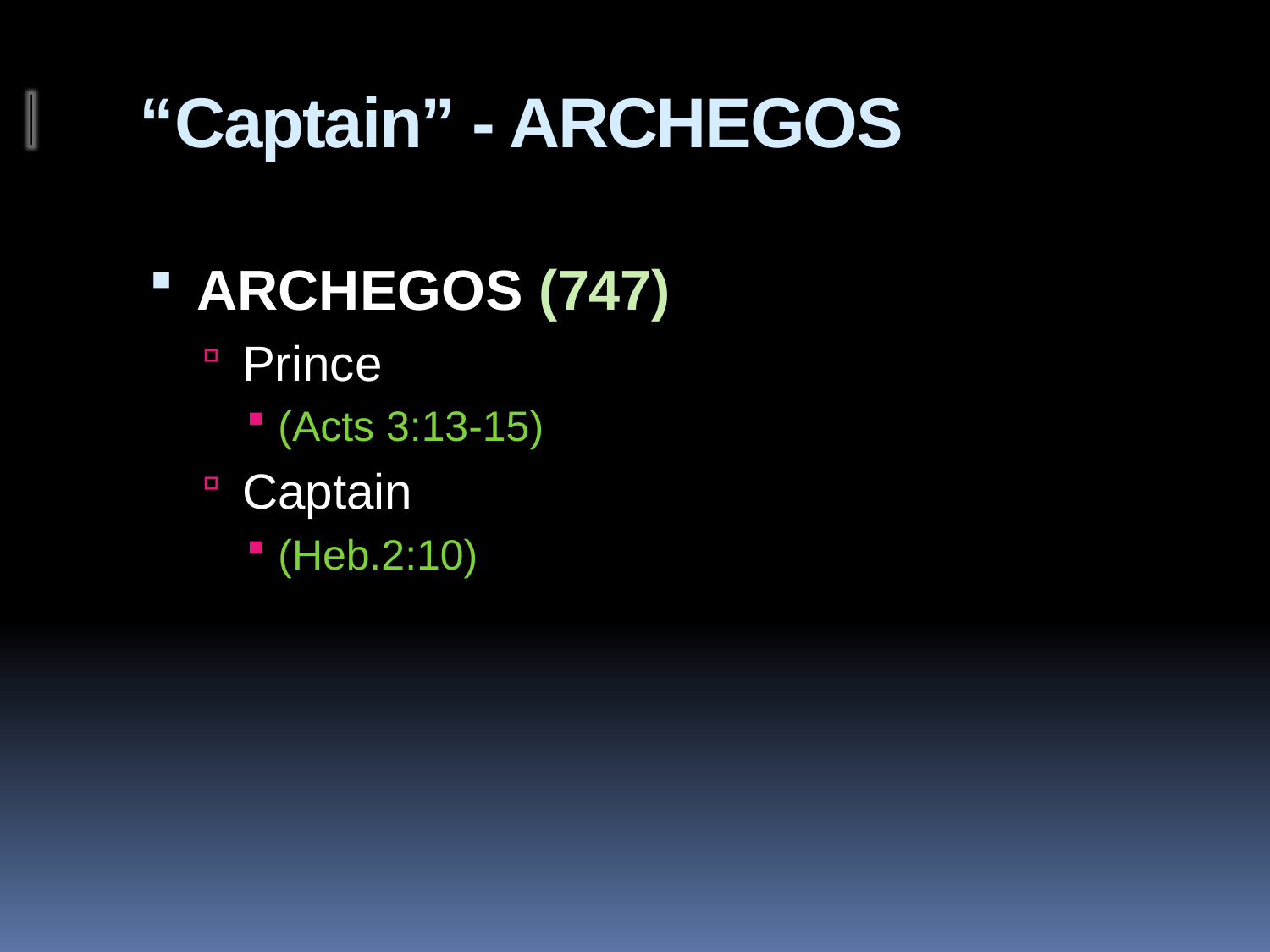

# “Captain” - ARCHEGOS
ARCHEGOS (747)
Prince
(Acts 3:13-15)
Captain
(Heb.2:10)